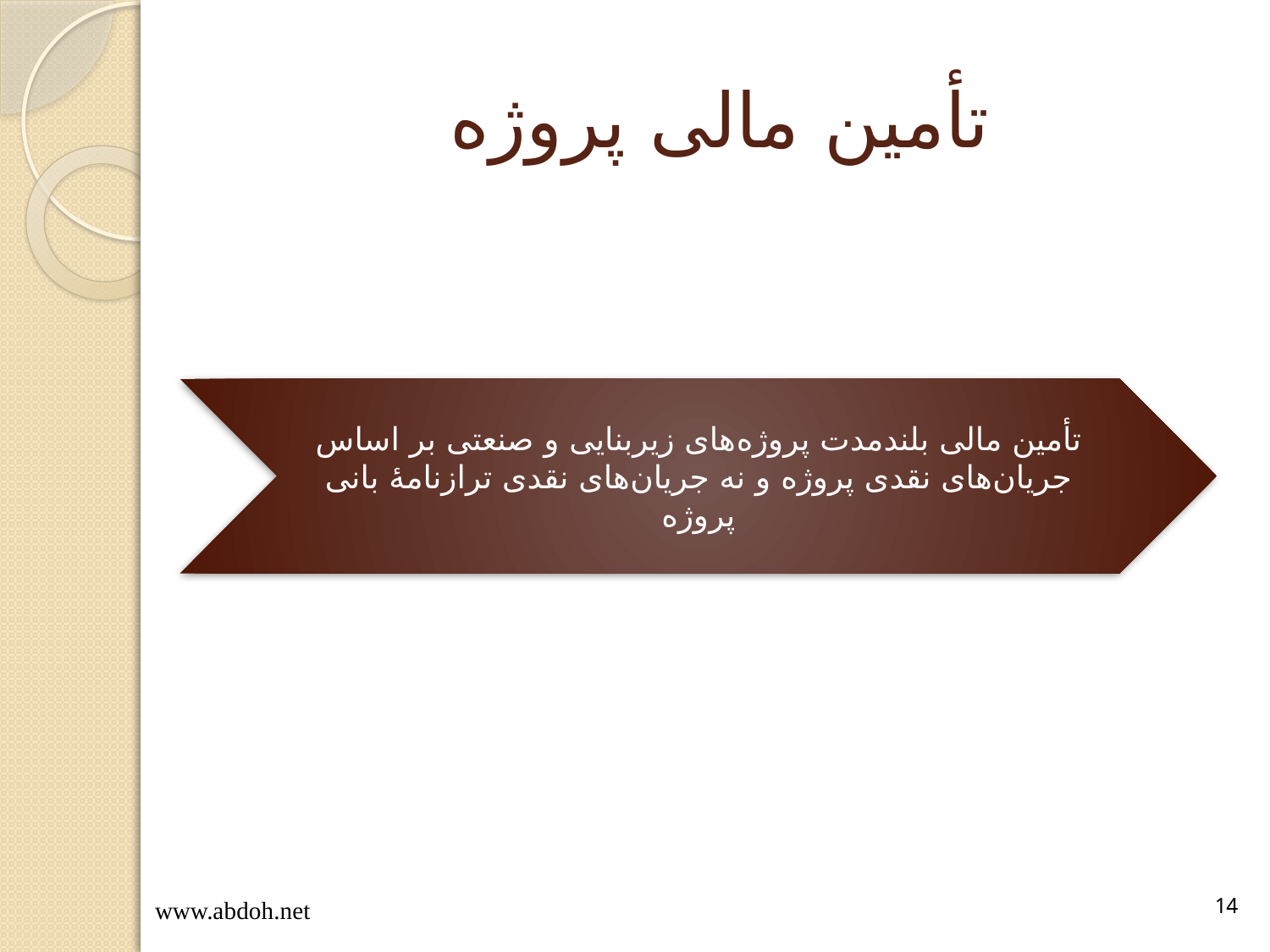

# تأمین مالی پروژه
تأمین مالی بلندمدت پروژه‌های زیربنایی و صنعتی بر اساس جریان‌های نقدی پروژه و نه جریان‌های نقدی ترازنامۀ بانی پروژه